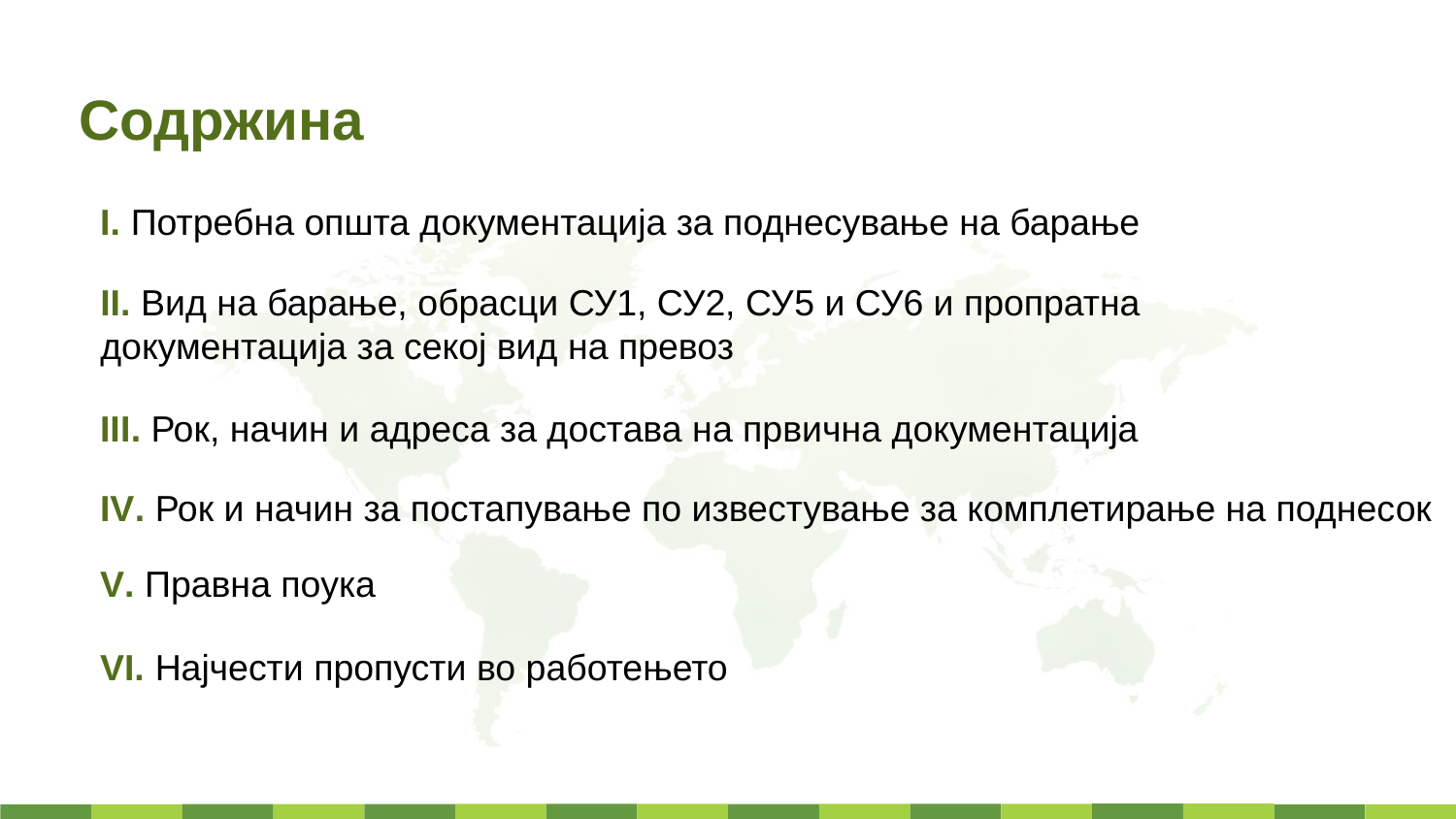

Содржина
I. Потребна општа документација за поднесување на барање
II. Вид на барање, обрасци СУ1, СУ2, СУ5 и СУ6 и пропратна
документација за секој вид на превоз
III. Рок, начин и адреса за достава на првична документација
IV. Рок и начин за постапување по известување за комплетирање на поднесок
V. Правна поука
VI. Најчести пропусти во работењето